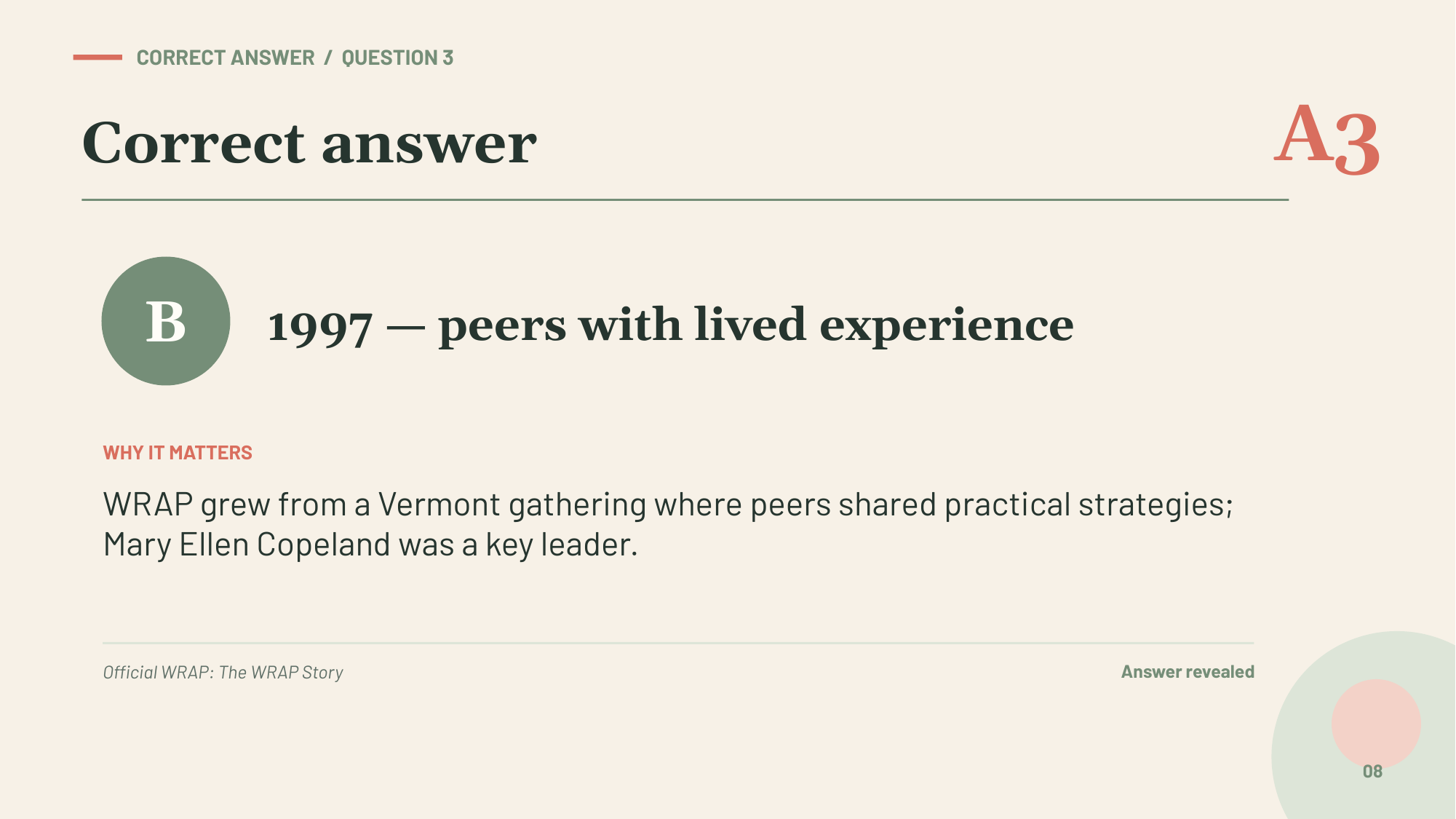

CORRECT ANSWER  /  QUESTION 3

A3
Correct answer

1997 — peers with lived experience

B
WHY IT MATTERS
WRAP grew from a Vermont gathering where peers shared practical strategies; Mary Ellen Copeland was a key leader.

Answer revealed
Official WRAP: The WRAP Story

08